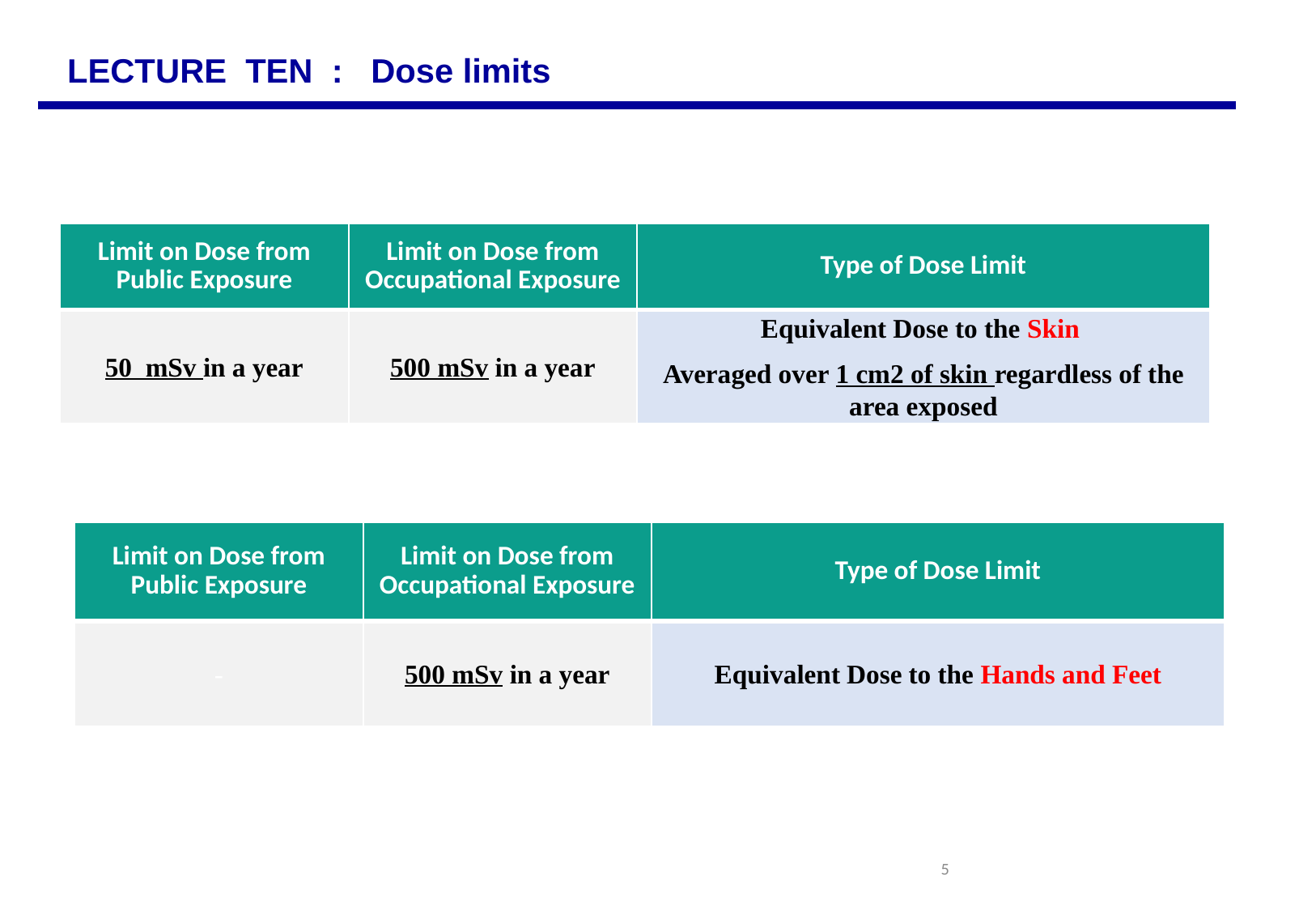

LECTURE  TEN  :   Dose limits
| Limit on Dose from Public Exposure | Limit on Dose from Occupational Exposure | Type of Dose Limit |
| --- | --- | --- |
| 50 mSv in a year | 500 mSv in a year | Equivalent Dose to the Skin Averaged over 1 cm2 of skin regardless of the area exposed |
| Limit on Dose from Public Exposure | Limit on Dose from Occupational Exposure | Type of Dose Limit |
| --- | --- | --- |
| - | 500 mSv in a year | Equivalent Dose to the Hands and Feet |
5